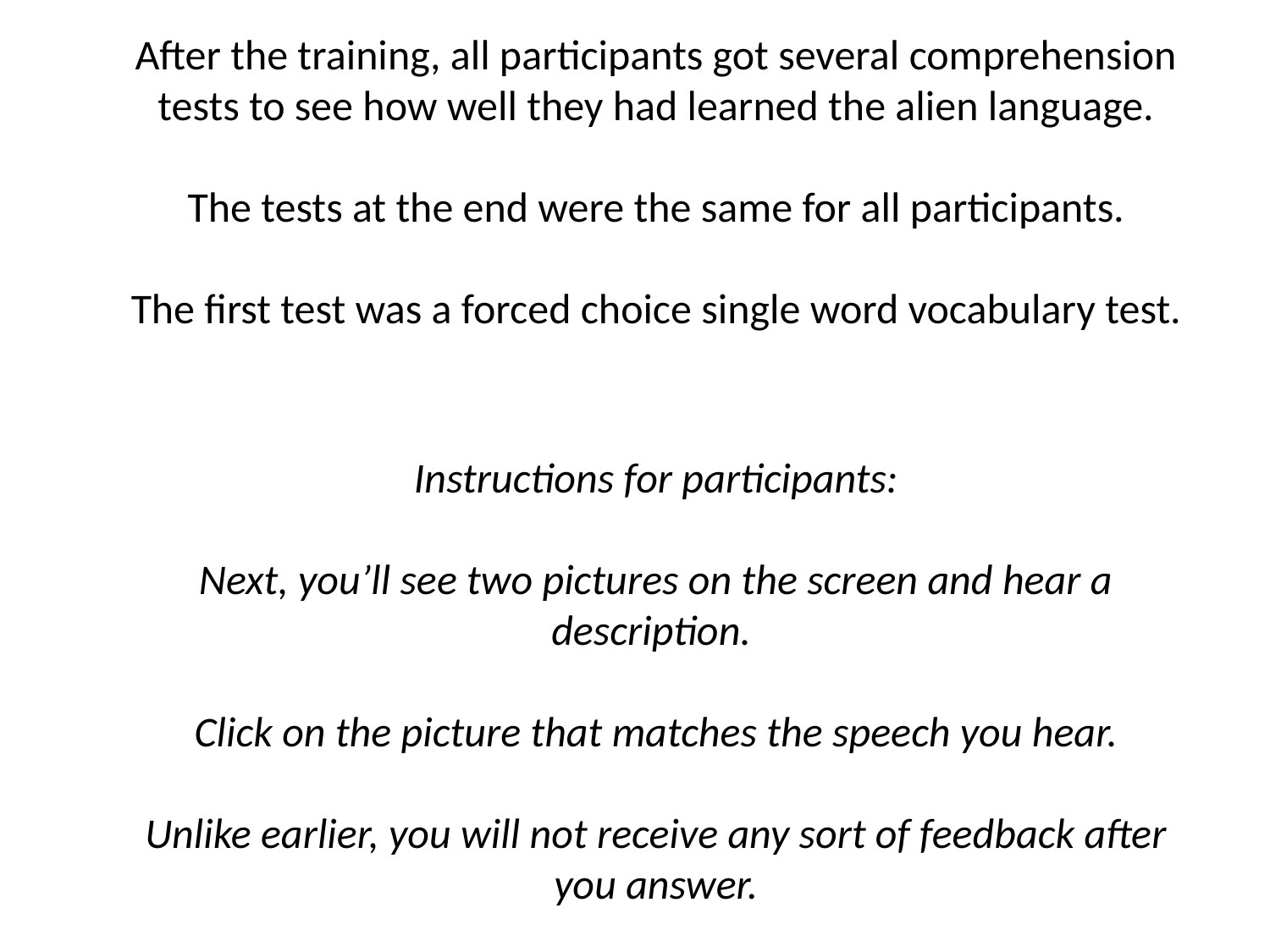

After the training, all participants got several comprehension tests to see how well they had learned the alien language.

The tests at the end were the same for all participants.

The first test was a forced choice single word vocabulary test.

Instructions for participants:

Next, you’ll see two pictures on the screen and hear a description.

Click on the picture that matches the speech you hear.

Unlike earlier, you will not receive any sort of feedback after you answer.